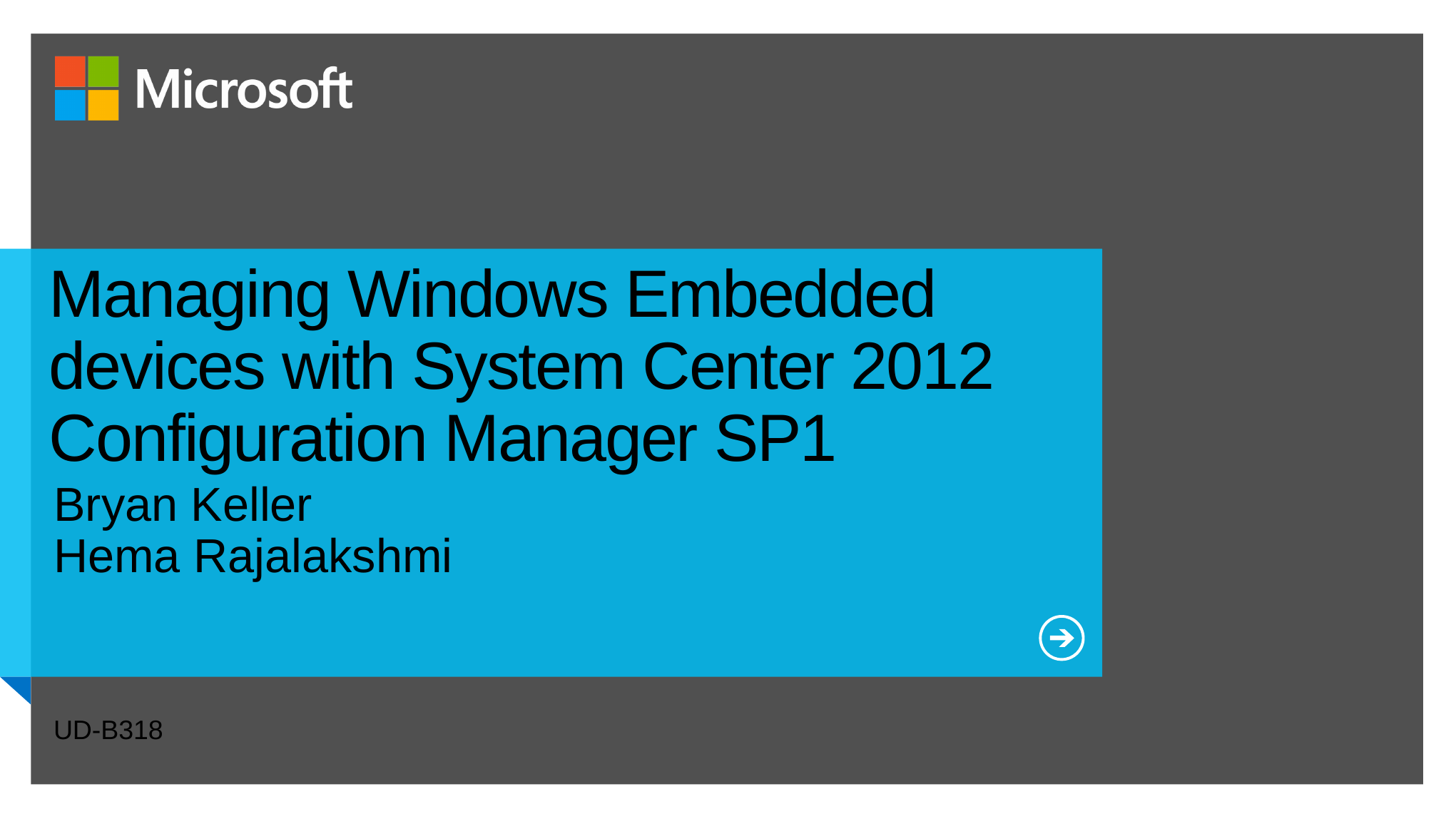

# Managing Windows Embedded devices with System Center 2012 Configuration Manager SP1
Bryan Keller
Hema Rajalakshmi

UD-B318